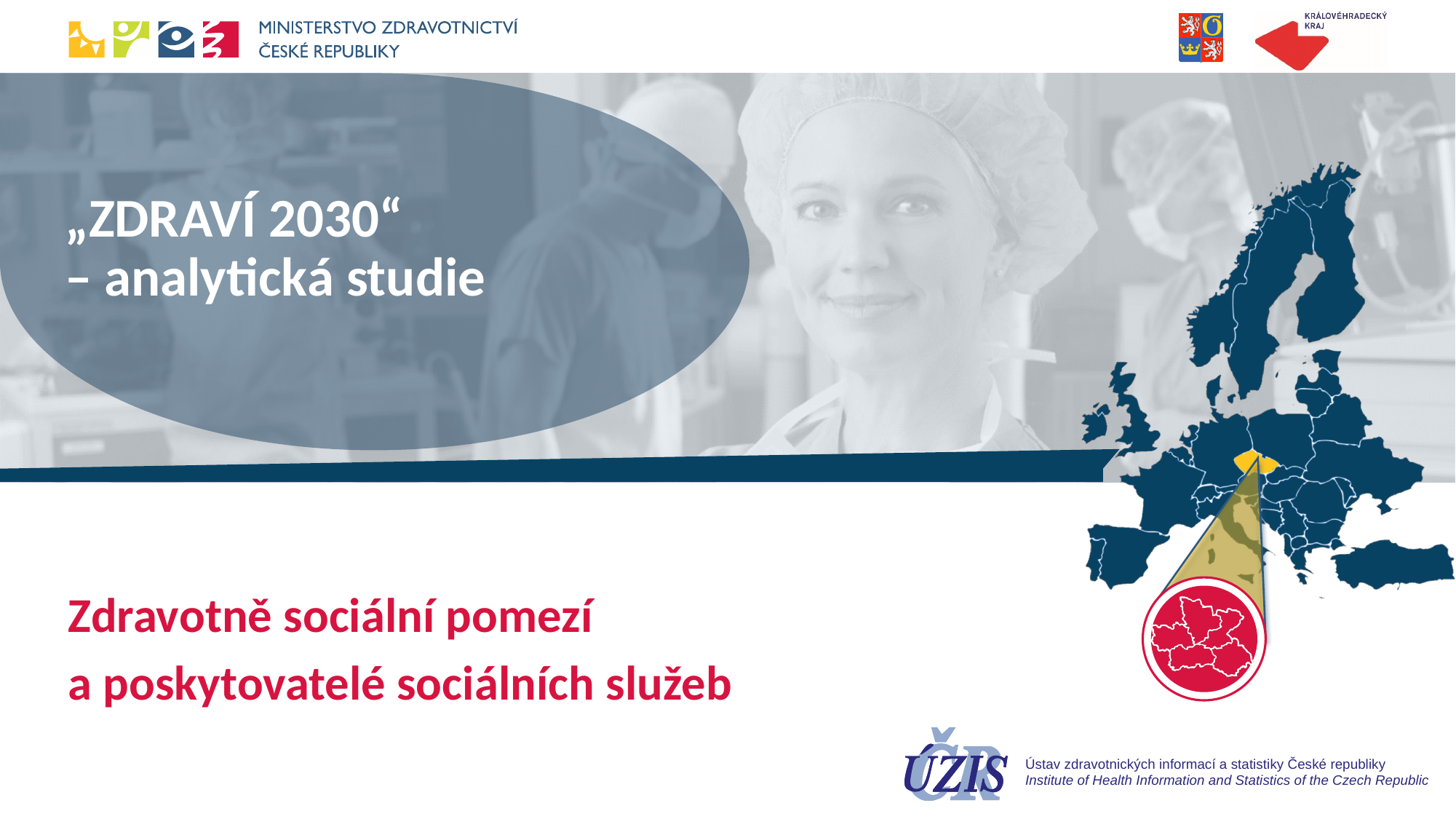

# „ZDRAVÍ 2030“ – analytická studie
Zdravotně sociální pomezí
a poskytovatelé sociálních služeb